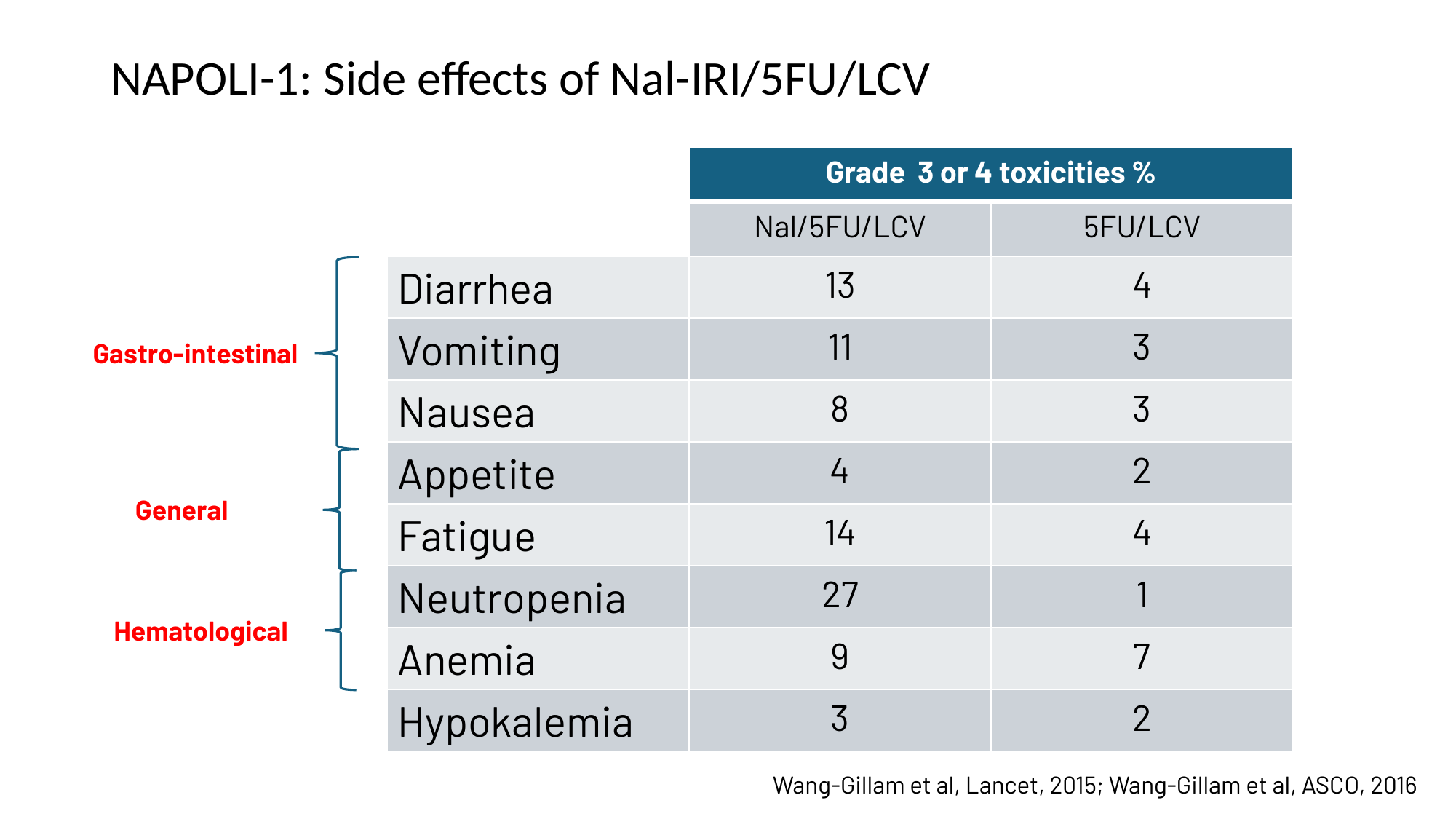

# NAPOLI-1: Side effects of Nal-IRI/5FU/LCV
|  | Grade 3 or 4 toxicities % |  |
| --- | --- | --- |
|  | Nal/5FU/LCV | 5FU/LCV |
| Diarrhea | 13 | 4 |
| Vomiting | 11 | 3 |
| Nausea | 8 | 3 |
| Appetite | 4 | 2 |
| Fatigue | 14 | 4 |
| Neutropenia | 27 | 1 |
| Anemia | 9 | 7 |
| Hypokalemia | 3 | 2 |

Gastro-intestinal

General

Hematological
Wang-Gillam et al, Lancet, 2015; Wang-Gillam et al, ASCO, 2016